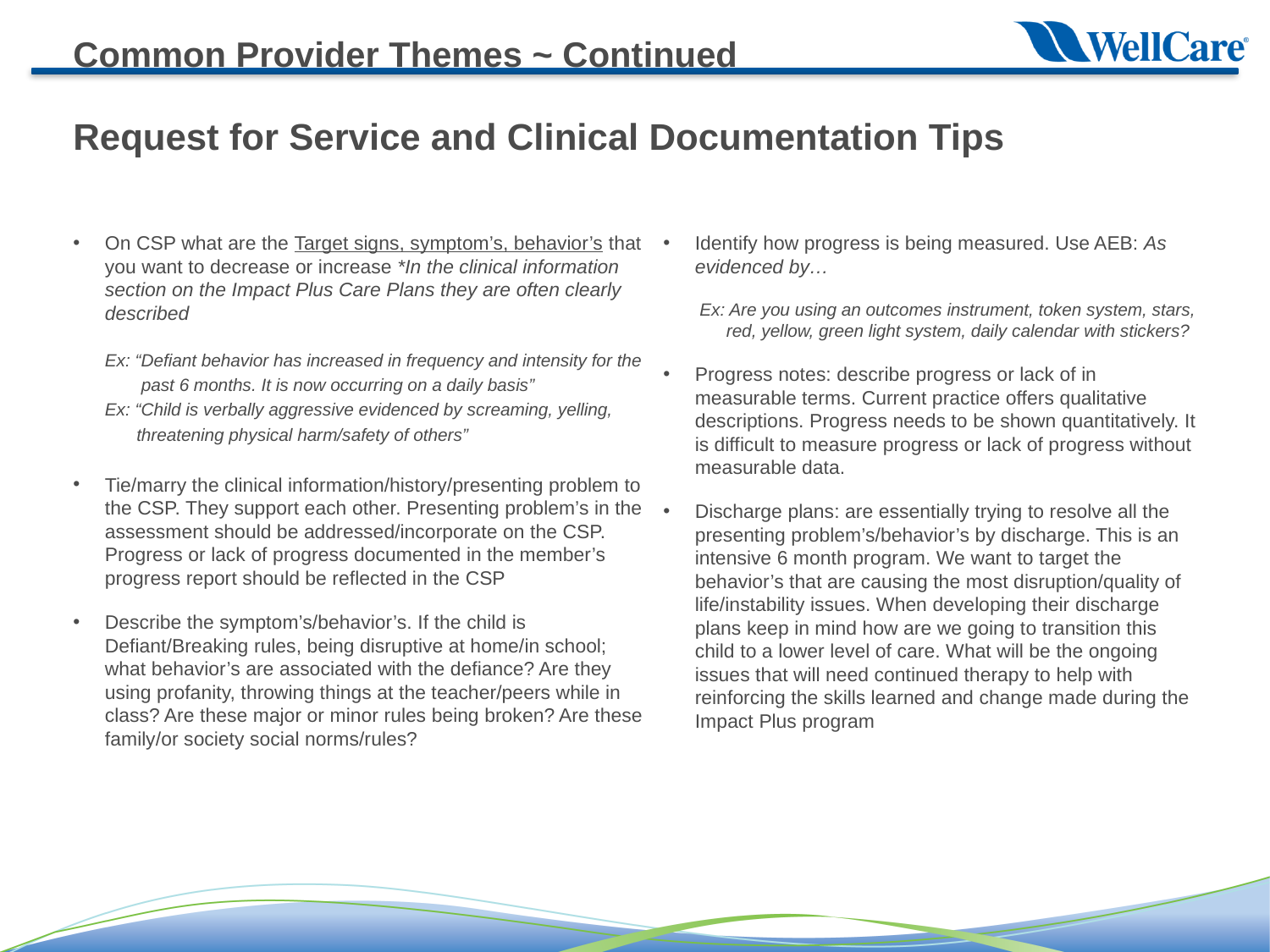

# Common Provider Themes ~ Continued
Request for Service and Clinical Documentation Tips
On CSP what are the Target signs, symptom’s, behavior’s that you want to decrease or increase *In the clinical information section on the Impact Plus Care Plans they are often clearly described

 	Ex: “Defiant behavior has increased in frequency and intensity for the
              past 6 months. It is now occurring on a daily basis”
	Ex: “Child is verbally aggressive evidenced by screaming, yelling,
             threatening physical harm/safety of others”

Tie/marry the clinical information/history/presenting problem to the CSP. They support each other. Presenting problem’s in the assessment should be addressed/incorporate on the CSP. Progress or lack of progress documented in the member’s progress report should be reflected in the CSP
Describe the symptom’s/behavior’s. If the child is Defiant/Breaking rules, being disruptive at home/in school; what behavior’s are associated with the defiance? Are they using profanity, throwing things at the teacher/peers while in class? Are these major or minor rules being broken? Are these family/or society social norms/rules?

Identify how progress is being measured. Use AEB: As evidenced by…

 Ex: Are you using an outcomes instrument, token system, stars,
             red, yellow, green light system, daily calendar with stickers?

Progress notes: describe progress or lack of in measurable terms. Current practice offers qualitative descriptions. Progress needs to be shown quantitatively. It is difficult to measure progress or lack of progress without measurable data.
Discharge plans: are essentially trying to resolve all the presenting problem’s/behavior’s by discharge. This is an intensive 6 month program. We want to target the behavior’s that are causing the most disruption/quality of life/instability issues. When developing their discharge plans keep in mind how are we going to transition this child to a lower level of care. What will be the ongoing issues that will need continued therapy to help with reinforcing the skills learned and change made during the Impact Plus program